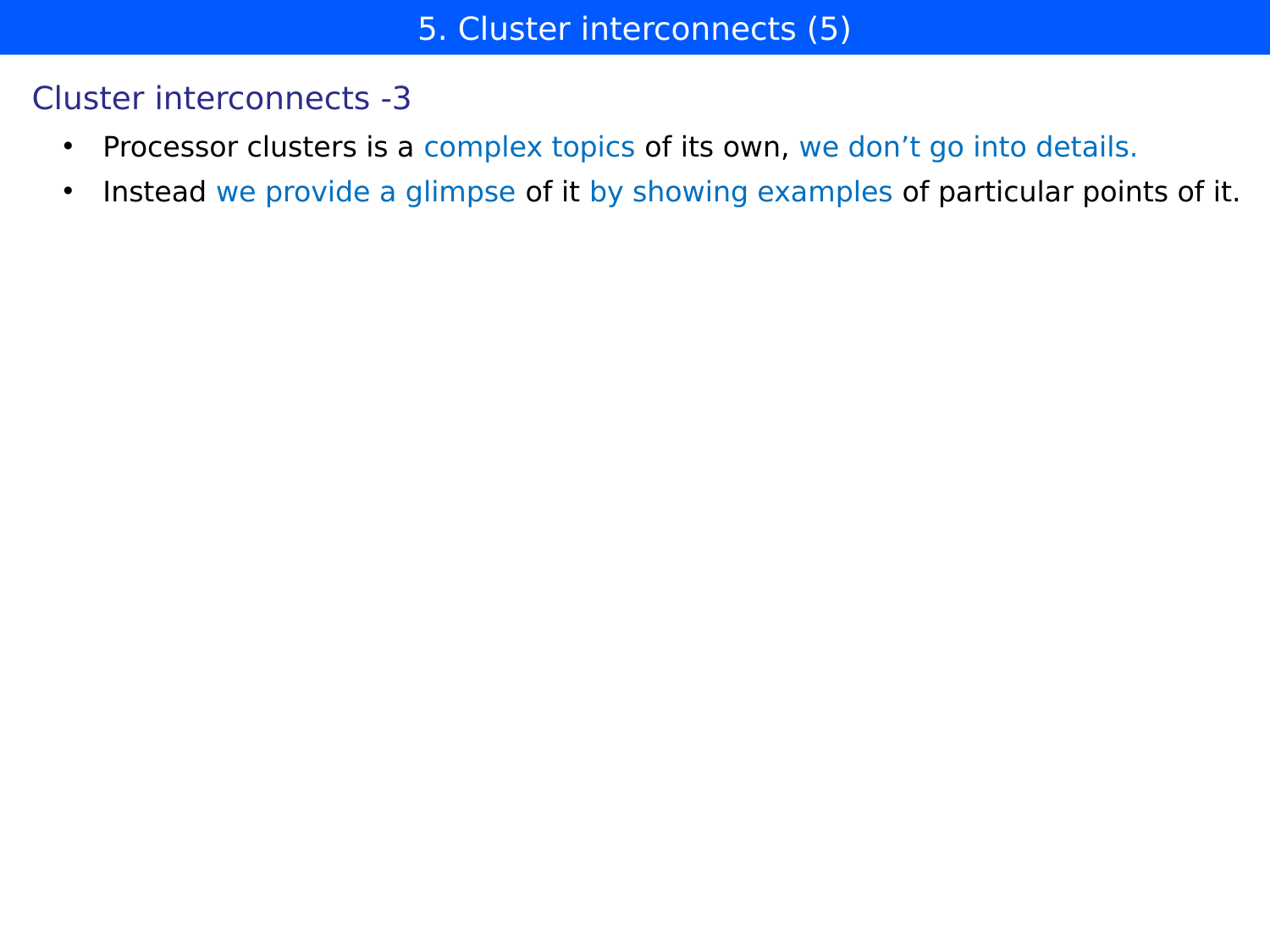

# 5. Cluster interconnects (5)
Cluster interconnects -3
Processor clusters is a complex topics of its own, we don’t go into details.
Instead we provide a glimpse of it by showing examples of particular points of it.